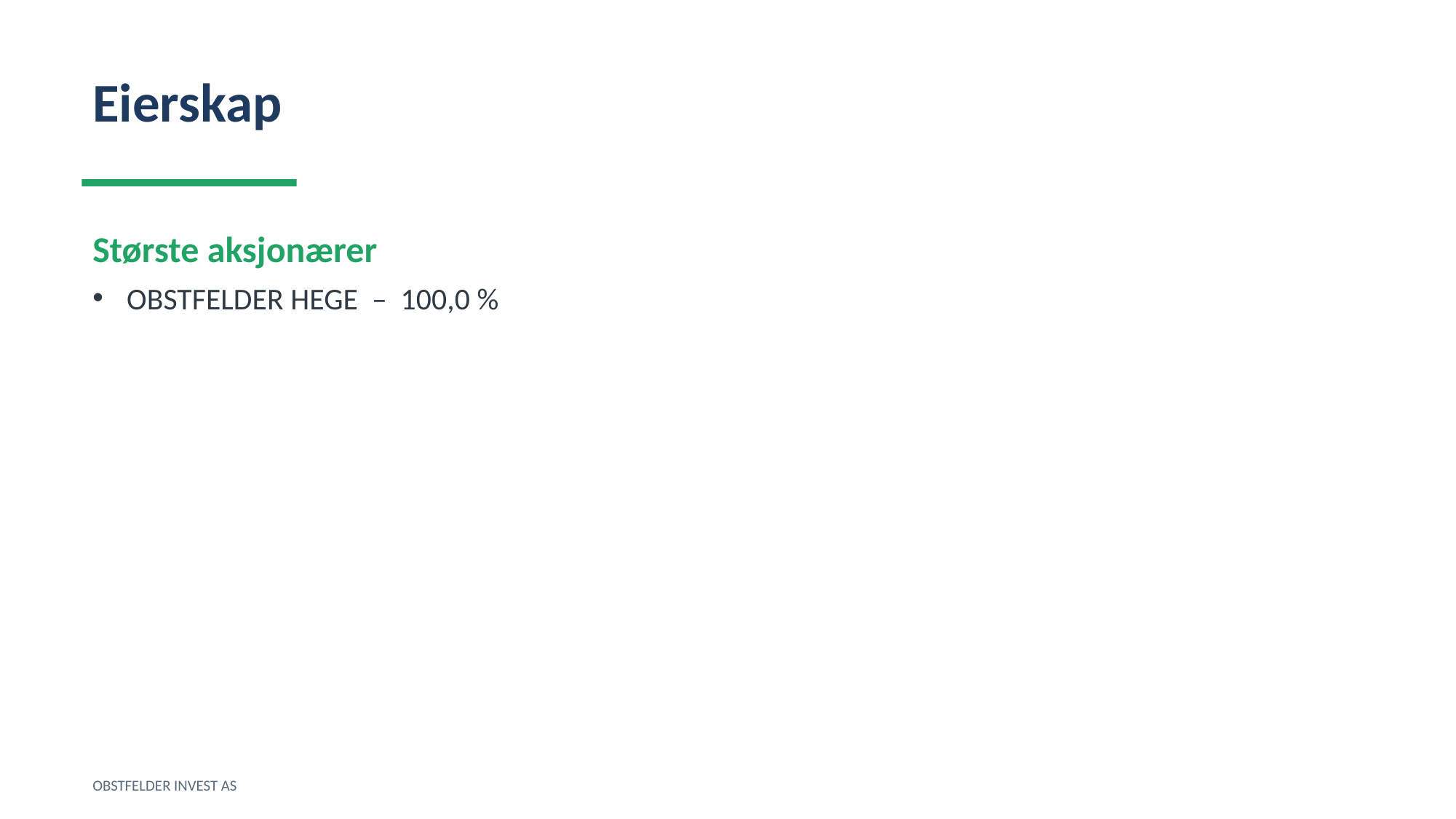

Eierskap

Største aksjonærer
OBSTFELDER HEGE  –  100,0 %
OBSTFELDER INVEST AS